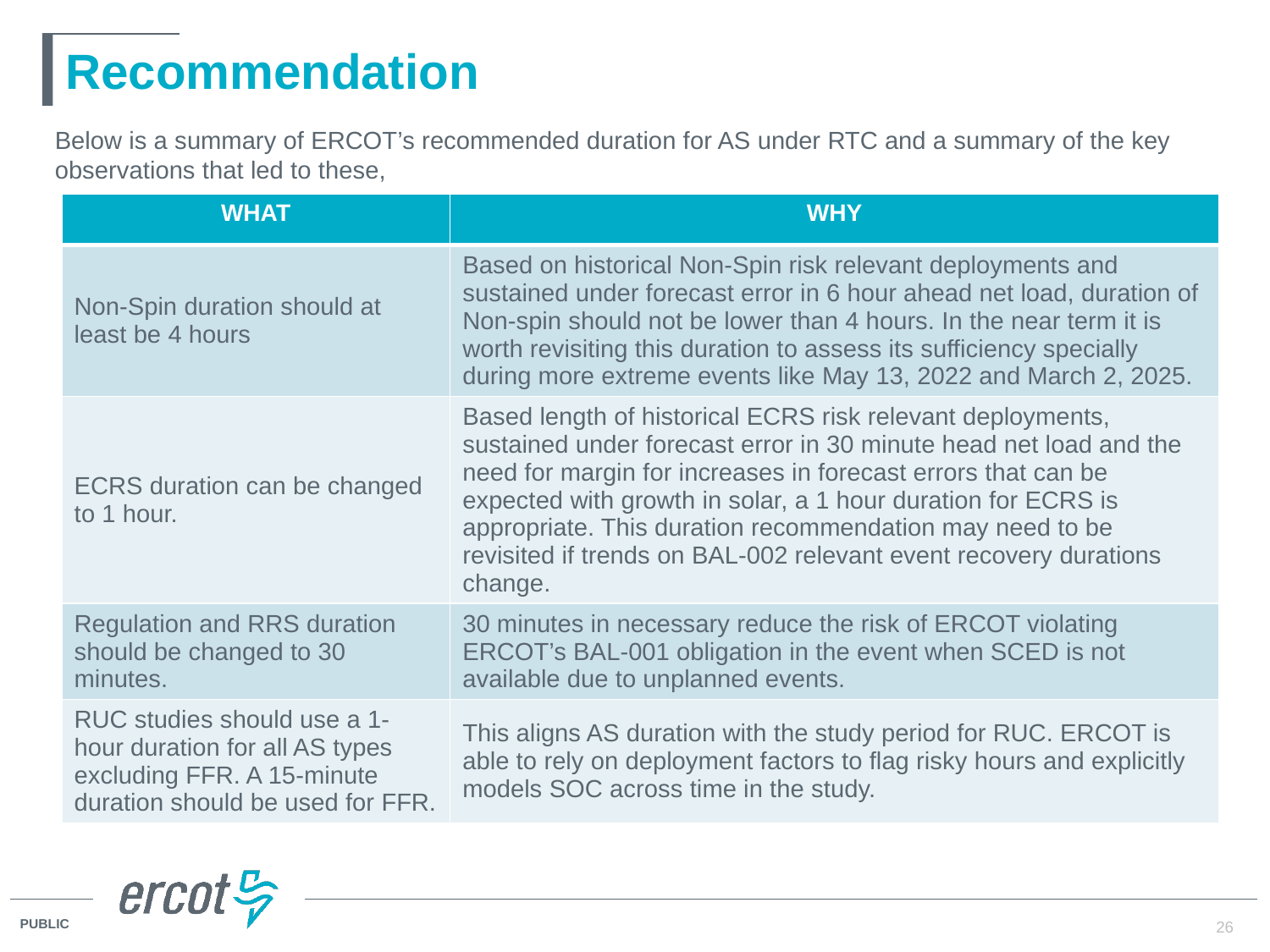

# Recommendation
Below is a summary of ERCOT’s recommended duration for AS under RTC and a summary of the key observations that led to these,

| What | Why |
| --- | --- |
| Non-Spin duration should at least be 4 hours | Based on historical Non-Spin risk relevant deployments and sustained under forecast error in 6 hour ahead net load, duration of Non-spin should not be lower than 4 hours. In the near term it is worth revisiting this duration to assess its sufficiency specially during more extreme events like May 13, 2022 and March 2, 2025. |
| ECRS duration can be changed to 1 hour. | Based length of historical ECRS risk relevant deployments, sustained under forecast error in 30 minute head net load and the need for margin for increases in forecast errors that can be expected with growth in solar, a 1 hour duration for ECRS is appropriate. This duration recommendation may need to be revisited if trends on BAL-002 relevant event recovery durations change. |
| Regulation and RRS duration should be changed to 30 minutes. | 30 minutes in necessary reduce the risk of ERCOT violating ERCOT’s BAL-001 obligation in the event when SCED is not available due to unplanned events. |
| RUC studies should use a 1-hour duration for all AS types excluding FFR. A 15-minute duration should be used for FFR. | This aligns AS duration with the study period for RUC. ERCOT is able to rely on deployment factors to flag risky hours and explicitly models SOC across time in the study. |
26